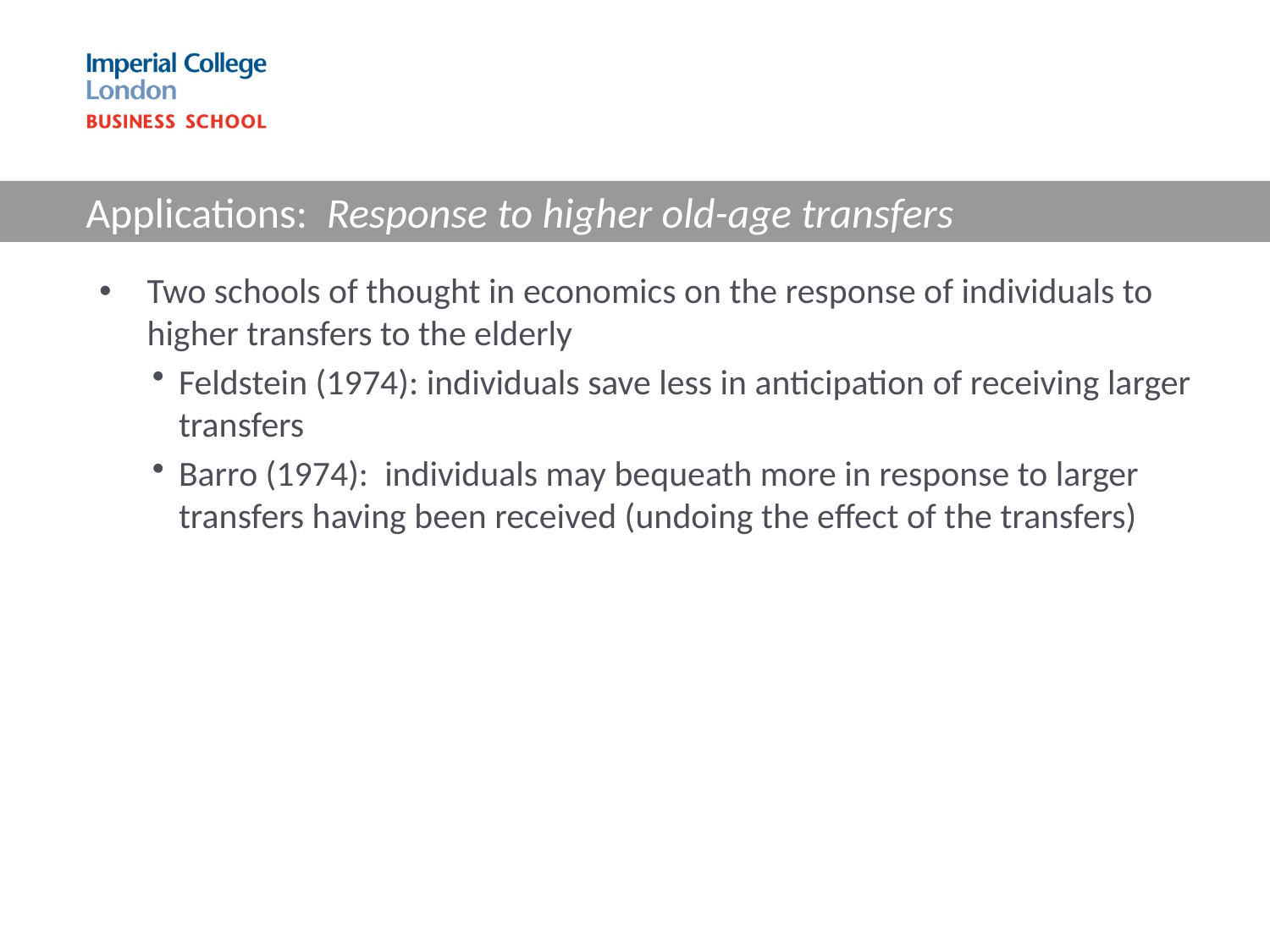

# Applications:  Response to higher old-age transfers
Two schools of thought in economics on the response of individuals to higher transfers to the elderly
Feldstein (1974): individuals save less in anticipation of receiving larger transfers
Barro (1974):  individuals may bequeath more in response to larger transfers having been received (undoing the effect of the transfers)